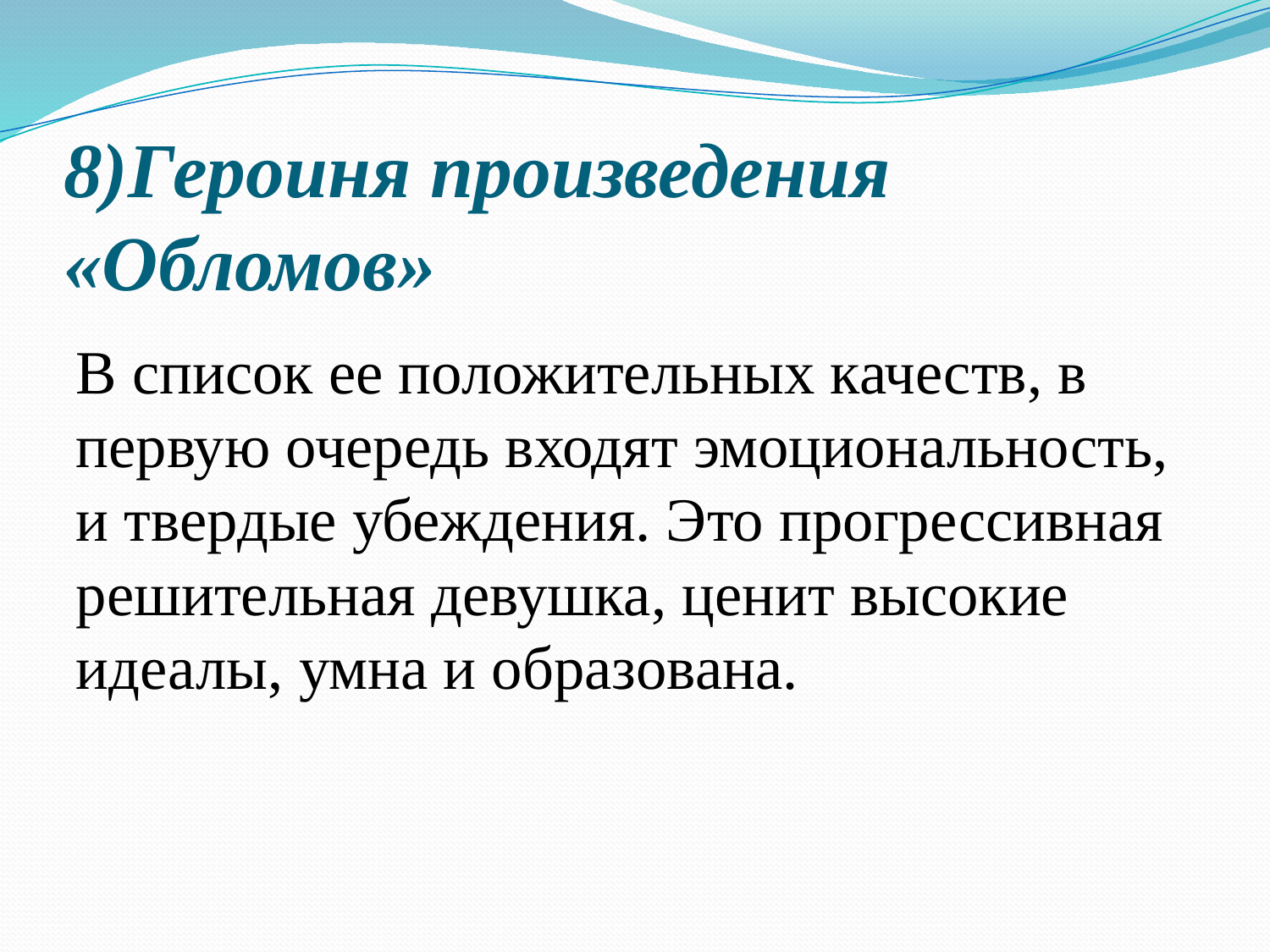

# 8)Героиня произведения «Обломов»
В список ее положительных качеств, в первую очередь входят эмоциональность, и твердые убеждения. Это прогрессивная решительная девушка, ценит высокие идеалы, умна и образована.